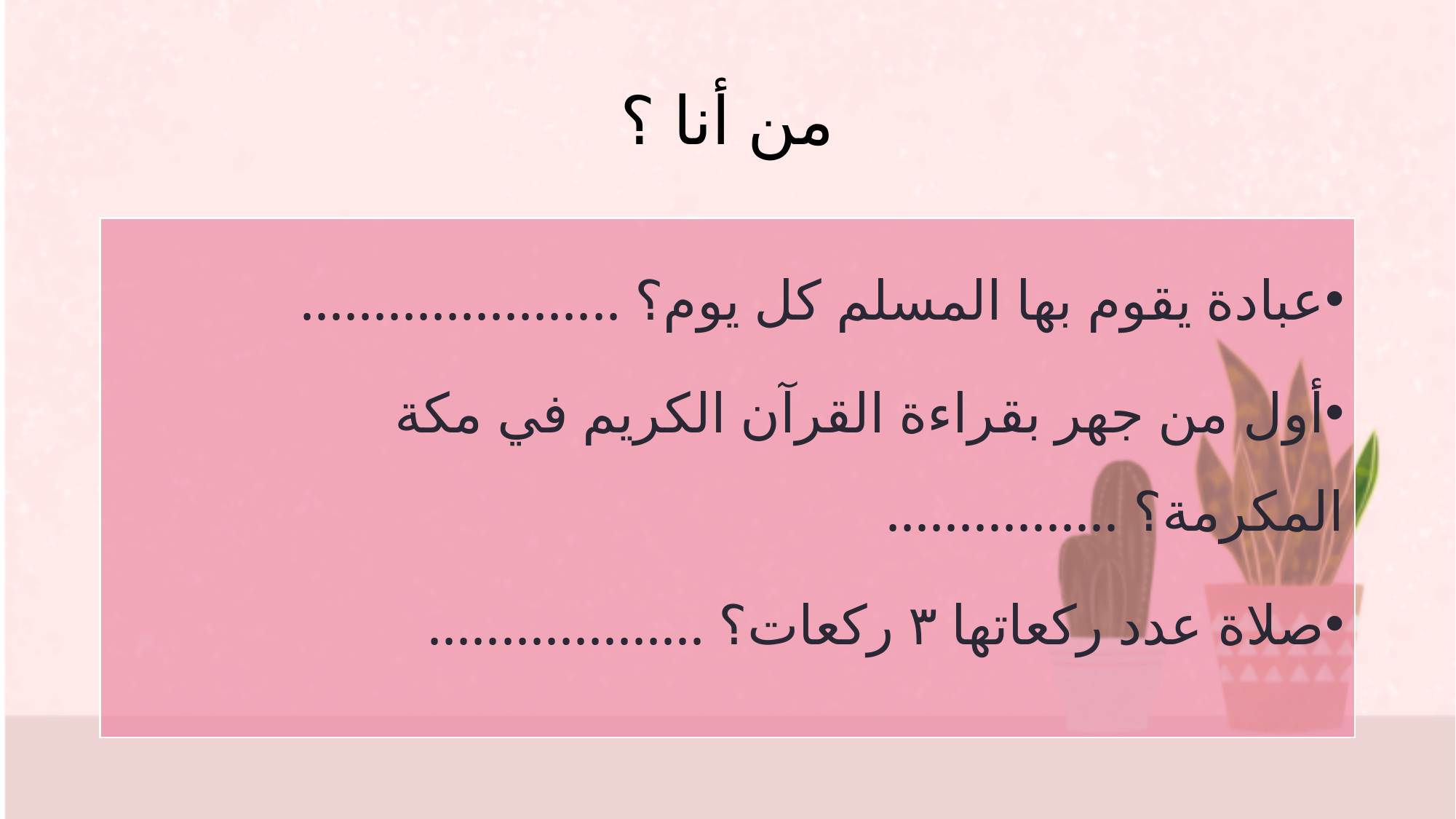

# من أنا ؟
عبادة يقوم بها المسلم كل يوم؟ ......................
أول من جهر بقراءة القرآن الكريم في مكة المكرمة؟ ................
صلاة عدد ركعاتها ٣ ركعات؟ ...................